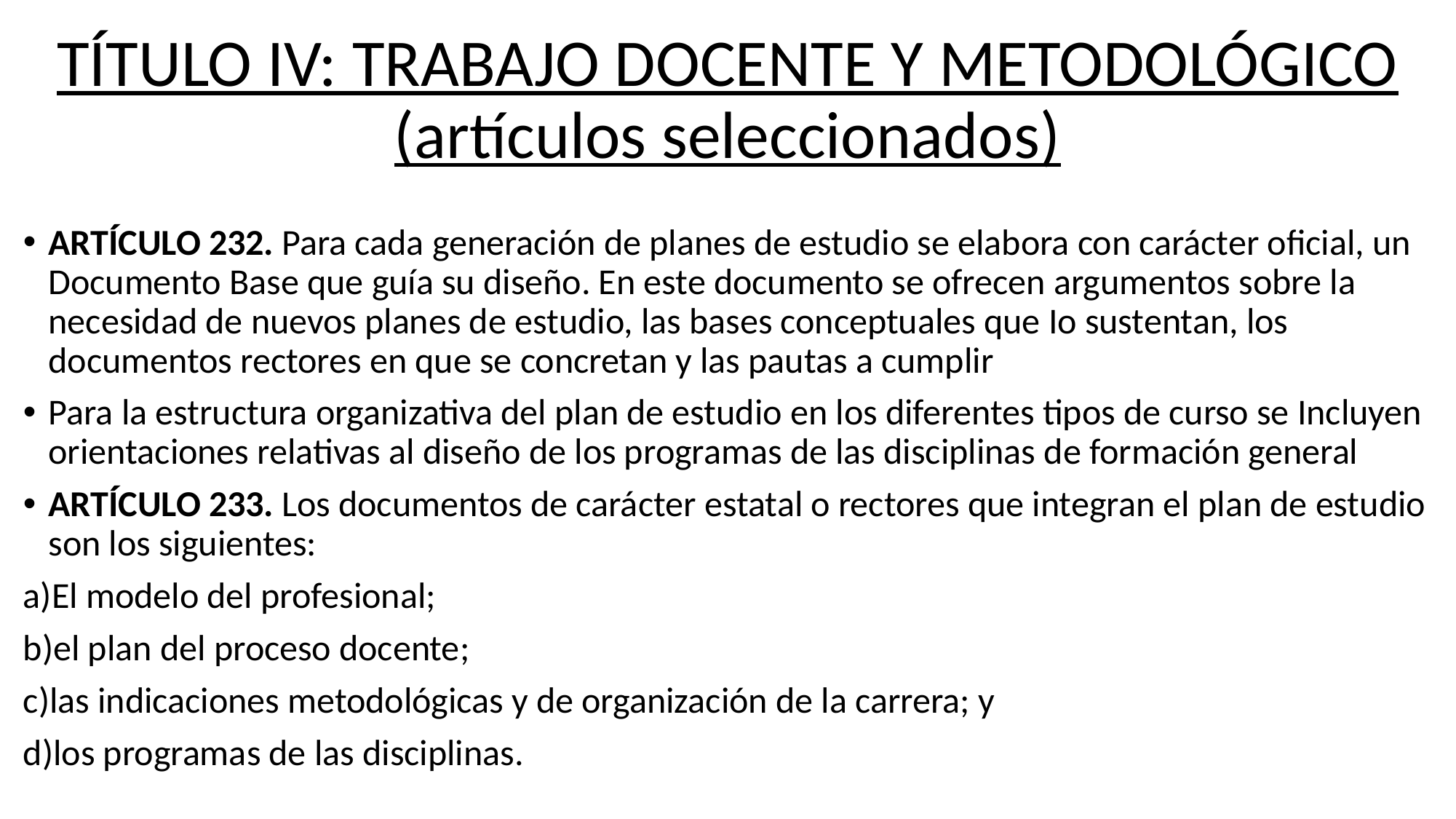

# TÍTULO IV: TRABAJO DOCENTE Y METODOLÓGICO (artículos seleccionados)
ARTÍCULO 232. Para cada generación de planes de estudio se elabora con carácter oficial, un Documento Base que guía su diseño. En este documento se ofrecen argumentos sobre la necesidad de nuevos planes de estudio, las bases conceptuales que Io sustentan, los documentos rectores en que se concretan y las pautas a cumplir
Para la estructura organizativa del plan de estudio en los diferentes tipos de curso se Incluyen orientaciones relativas al diseño de los programas de las disciplinas de formación general
ARTÍCULO 233. Los documentos de carácter estatal o rectores que integran el plan de estudio son los siguientes:
a)El modelo del profesional;
b)el plan del proceso docente;
c)las indicaciones metodológicas y de organización de la carrera; y
d)los programas de las disciplinas.